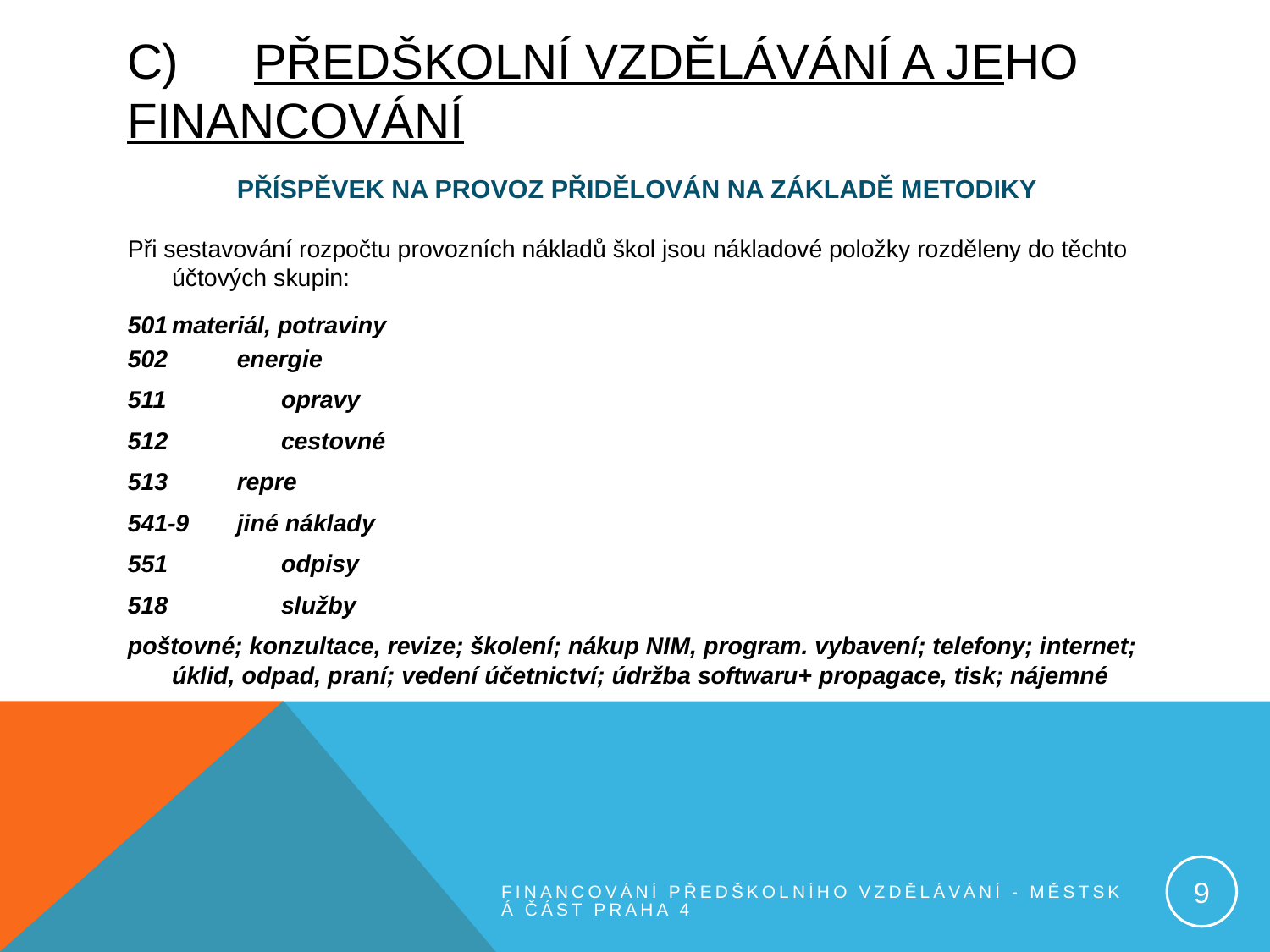

# C)	PŘEDŠKOLNÍ VZDĚLÁVÁNÍ A JEHO 	FINANCOVÁNÍ
PŘÍSPĚVEK NA PROVOZ PŘIDĚLOVÁN NA ZÁKLADĚ METODIKY
Při sestavování rozpočtu provozních nákladů škol jsou nákladové položky rozděleny do těchto účtových skupin:
501		materiál, potraviny
502	energie
 	opravy
 	cestovné
513 	repre
541-9  	jiné náklady
551	 	odpisy
518	 	služby
poštovné; konzultace, revize; školení; nákup NIM, program. vybavení; telefony; internet; úklid, odpad, praní; vedení účetnictví; údržba softwaru+ propagace, tisk; nájemné

9
Financování předškolního vzdělávání - městská část Praha 4